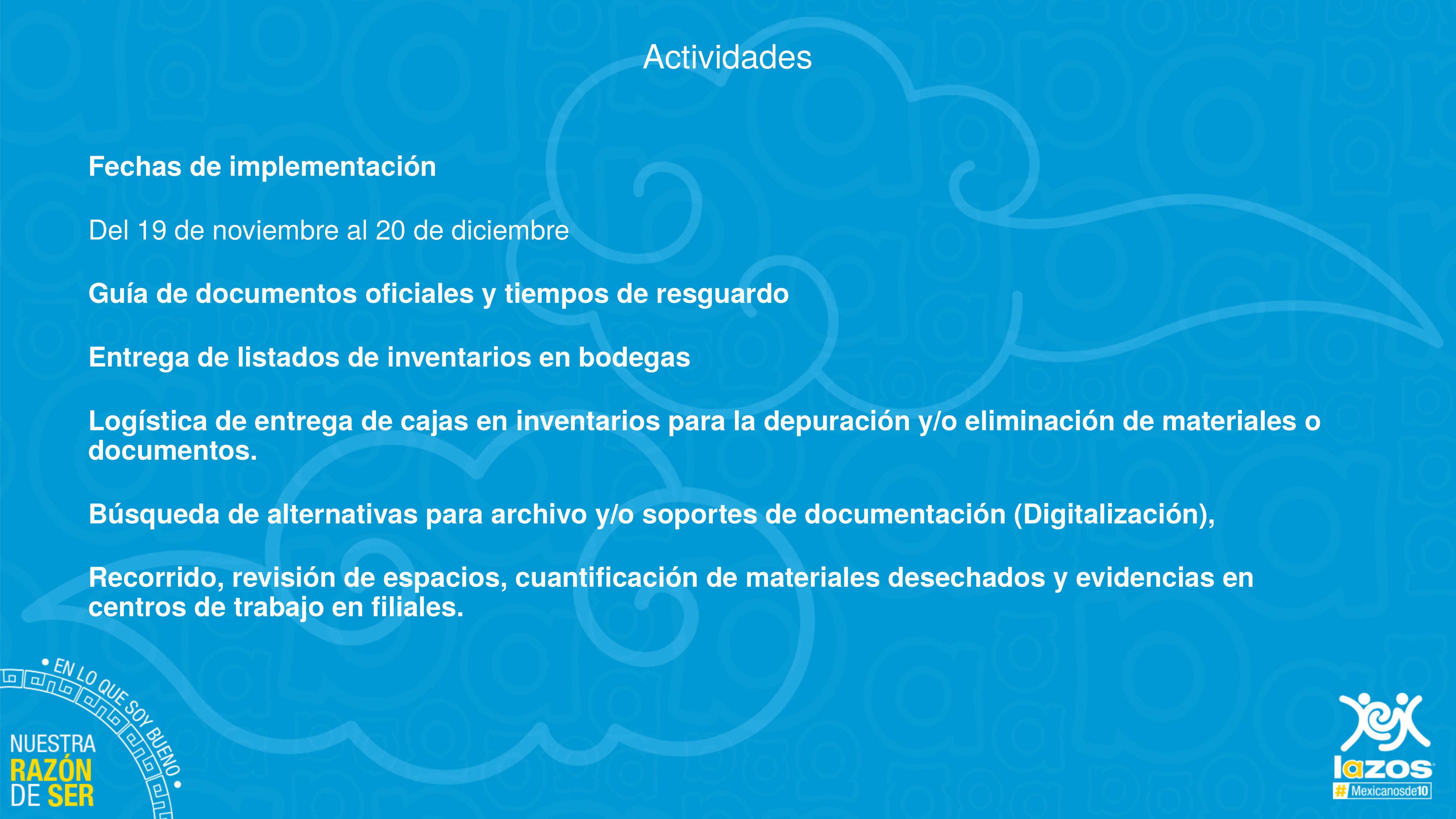

Actividades
Fechas de implementación
Del 19 de noviembre al 20 de diciembre
Guía de documentos oficiales y tiempos de resguardo
Entrega de listados de inventarios en bodegas
Logística de entrega de cajas en inventarios para la depuración y/o eliminación de materiales o documentos.
Búsqueda de alternativas para archivo y/o soportes de documentación (Digitalización),
Recorrido, revisión de espacios, cuantificación de materiales desechados y evidencias en centros de trabajo en filiales.